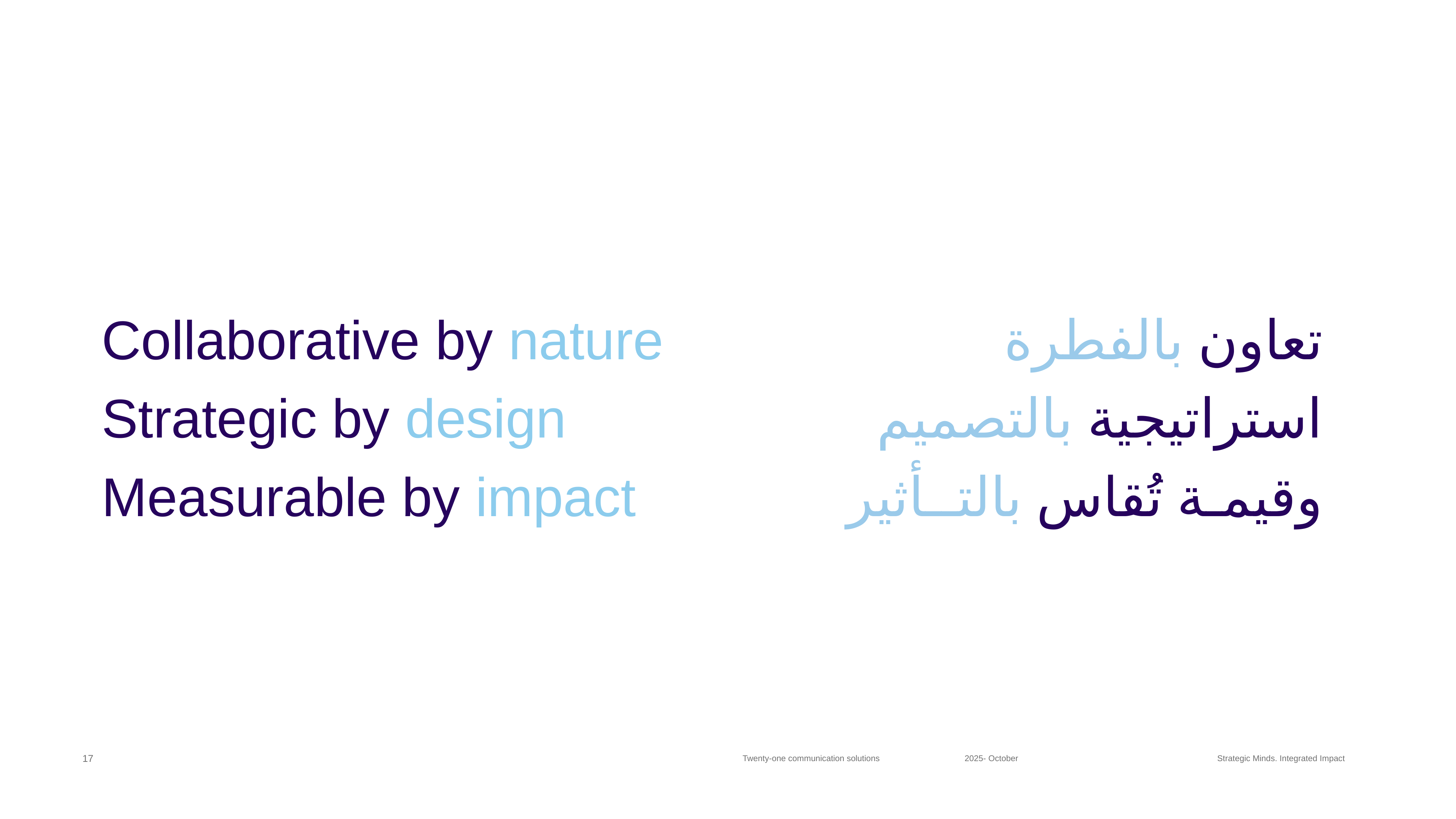

Collaborative by nature Strategic by design Measurable by impact
تعاون بالفطرة
استراتيجية بالتصميم
وقيمـة تُقاس بالتــأثير